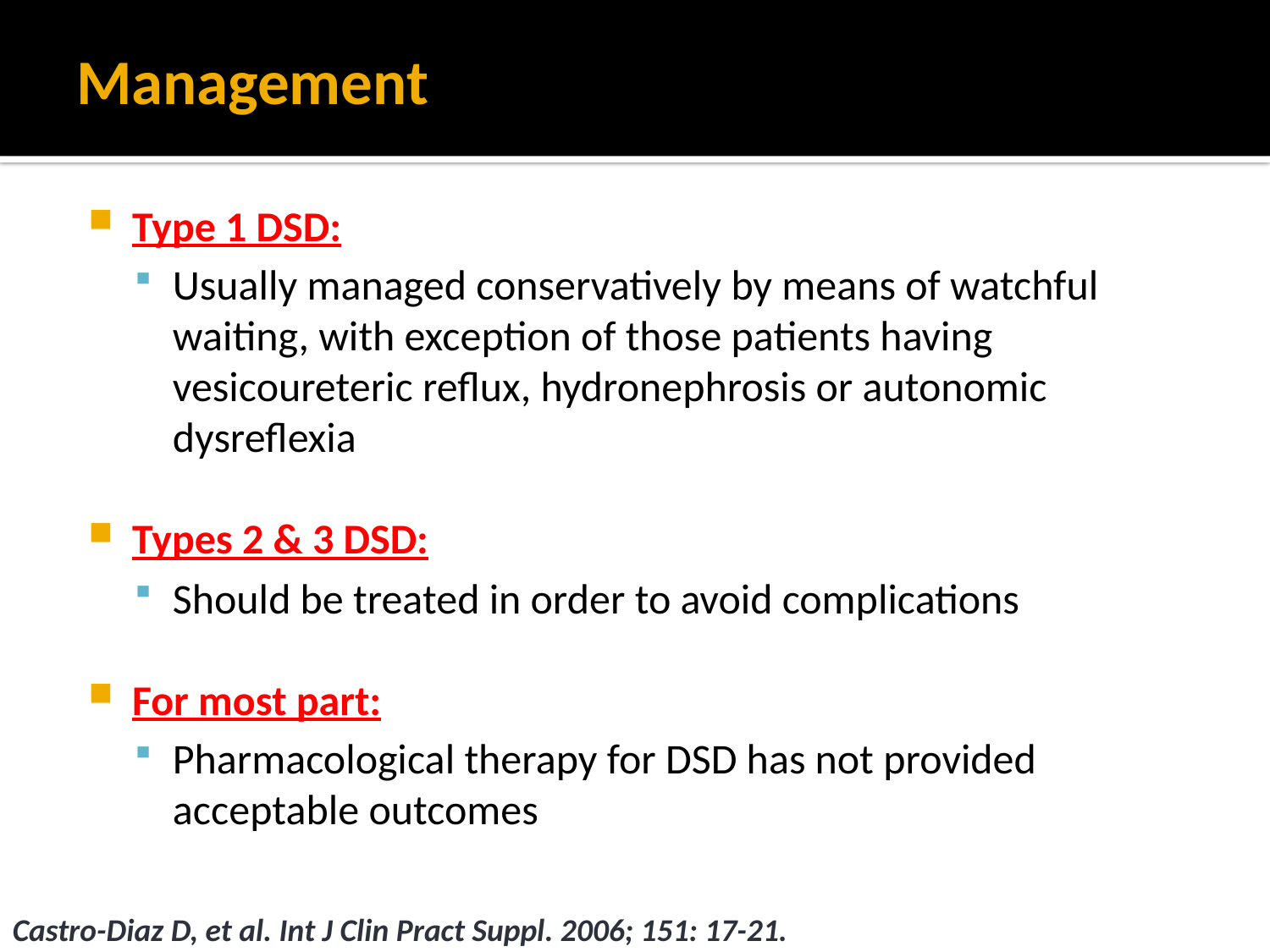

# Management
Type 1 DSD:
Usually managed conservatively by means of watchful waiting, with exception of those patients having vesicoureteric reflux, hydronephrosis or autonomic dysreflexia

Types 2 & 3 DSD:
Should be treated in order to avoid complications

For most part:
Pharmacological therapy for DSD has not provided acceptable outcomes
Castro-Diaz D, et al. Int J Clin Pract Suppl. 2006; 151: 17-21.